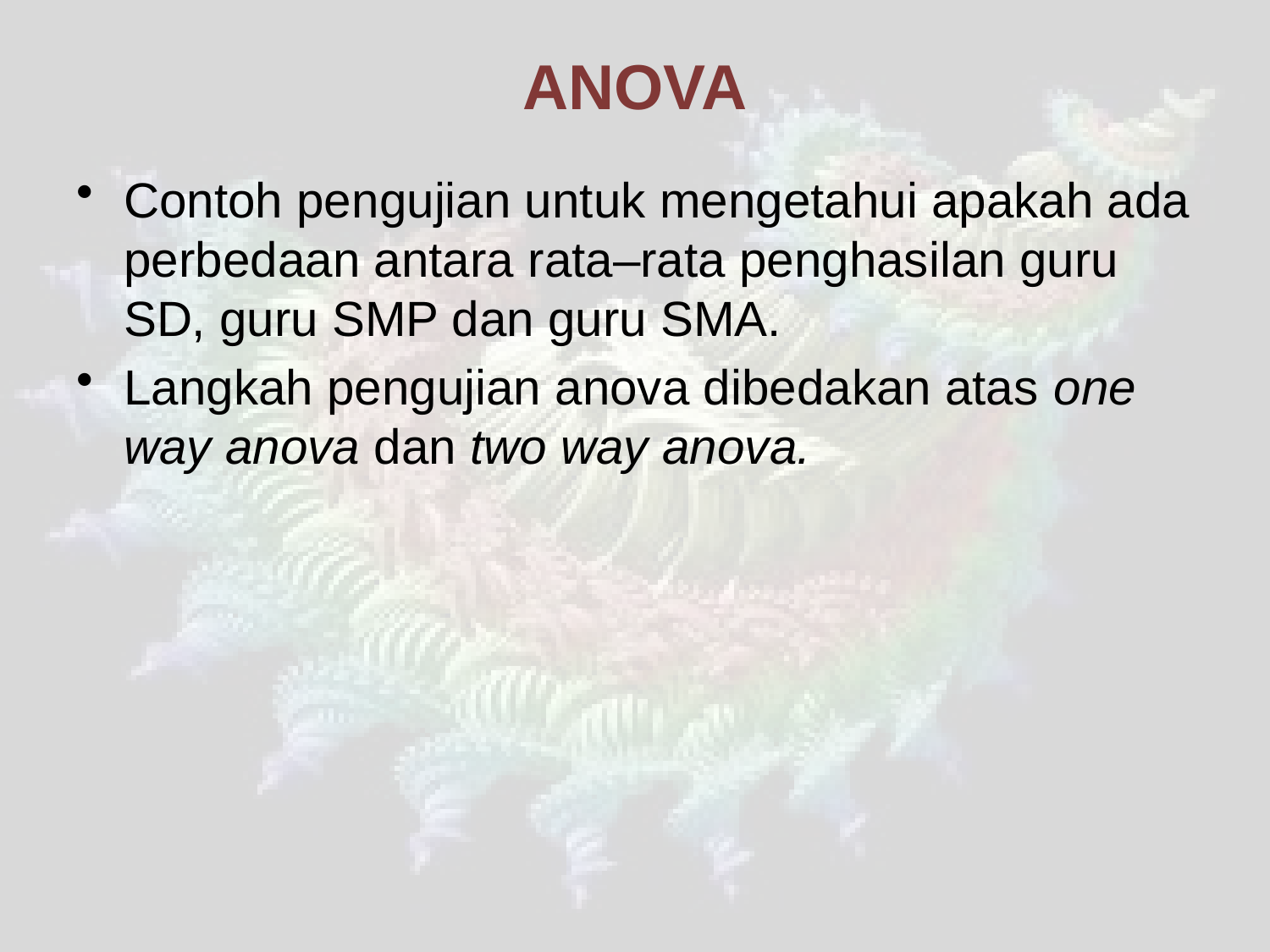

# ANOVA
Contoh pengujian untuk mengetahui apakah ada perbedaan antara rata–rata penghasilan guru SD, guru SMP dan guru SMA.
Langkah pengujian anova dibedakan atas one way anova dan two way anova.